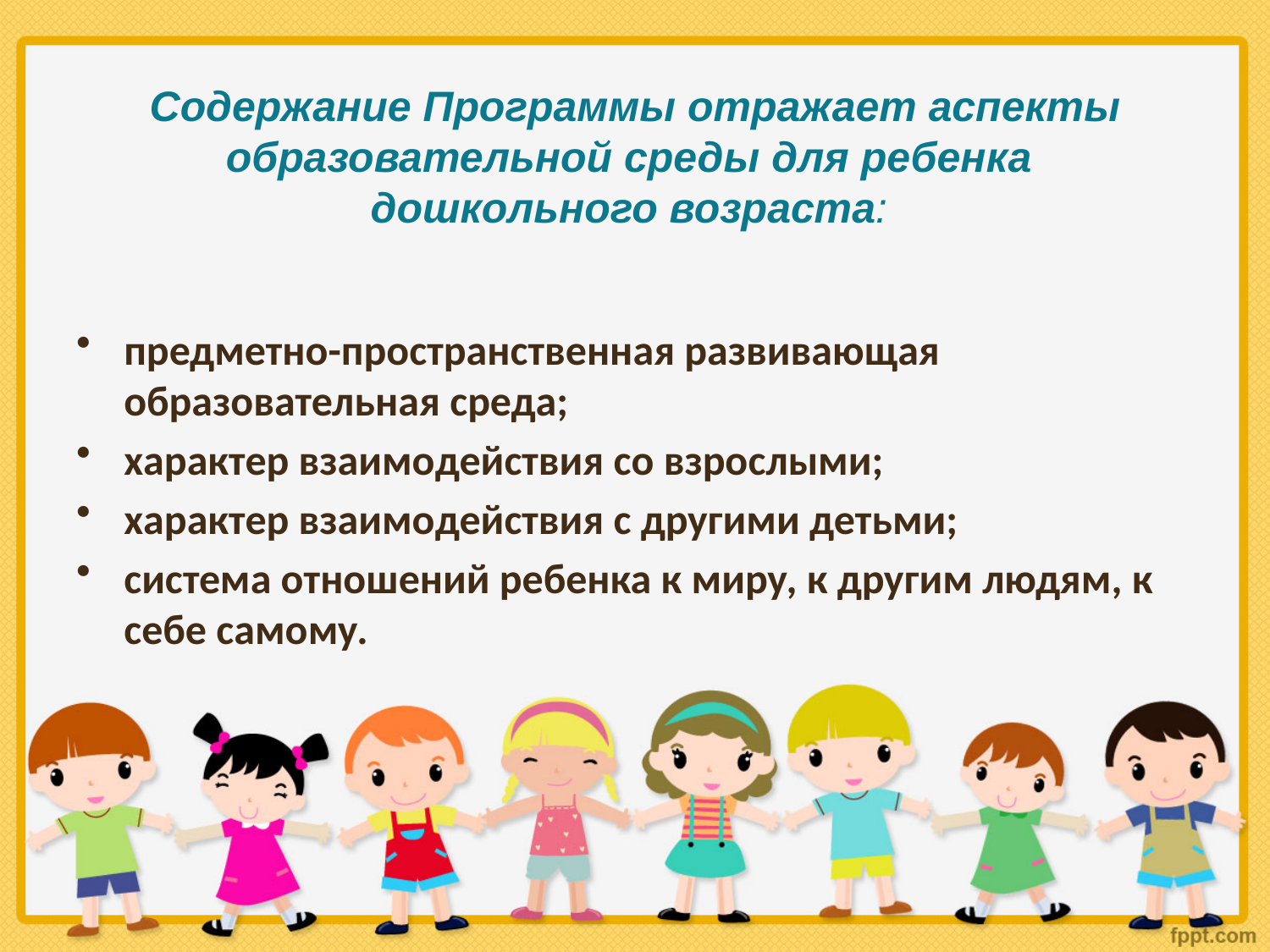

# Содержание Программы отражает аспекты образовательной среды для ребенка дошкольного возраста:

предметно-пространственная развивающая образовательная среда;
характер взаимодействия со взрослыми;
характер взаимодействия с другими детьми;
система отношений ребенка к миру, к другим людям, к себе самому.